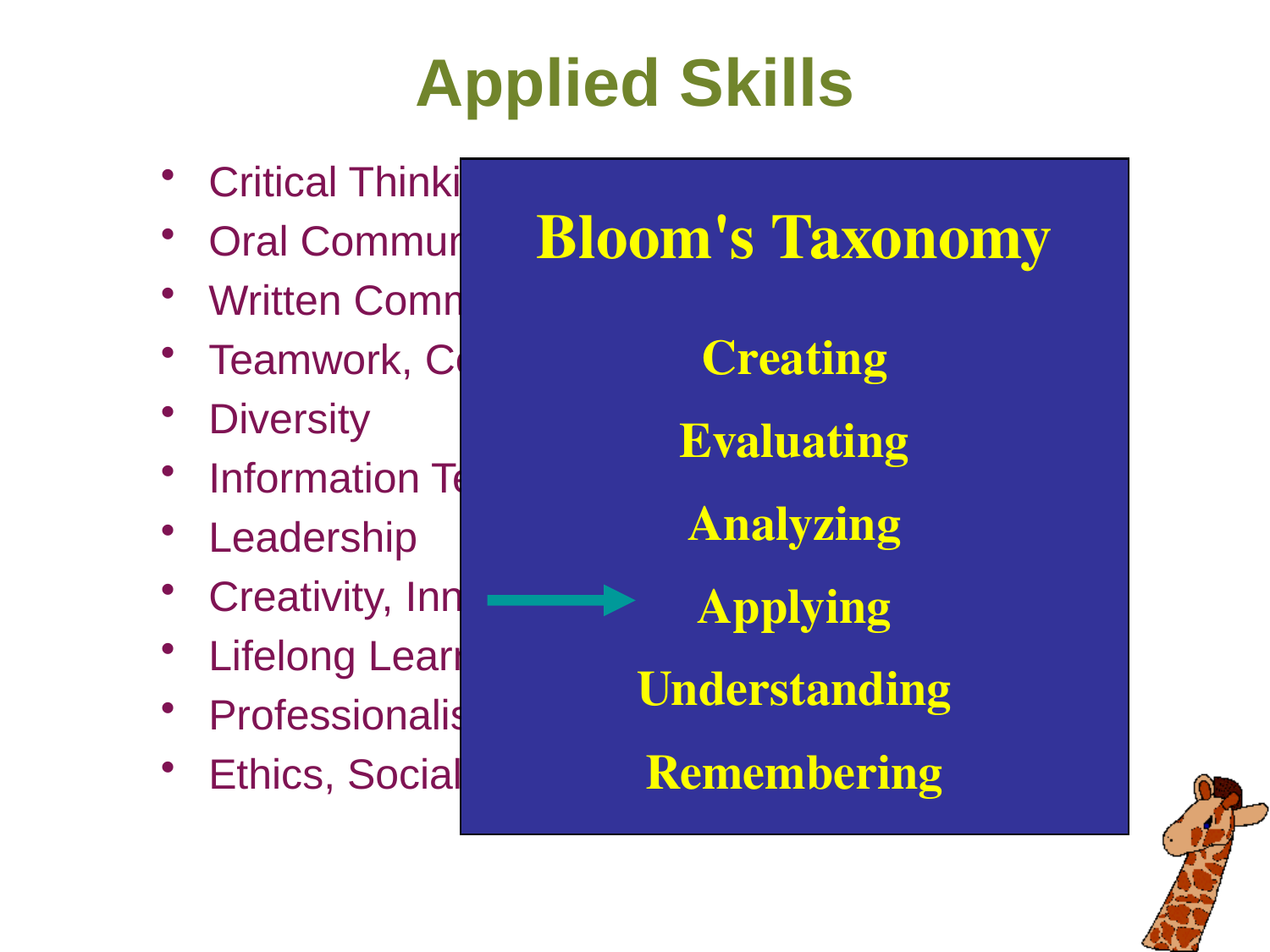

Applied Skills
Critical Thinking, Problem Solving
Oral Communications
Written Communications
Teamwork, Collaboration
Diversity
Information Technology Application
Leadership
Creativity, Innovation
Lifelong Learning, Self Direction
Professionalism, Work Ethic
Ethics, Social Responsibility
    Bloom's Taxonomy

Creating
Evaluating
Analyzing
Applying
Understanding
Remembering